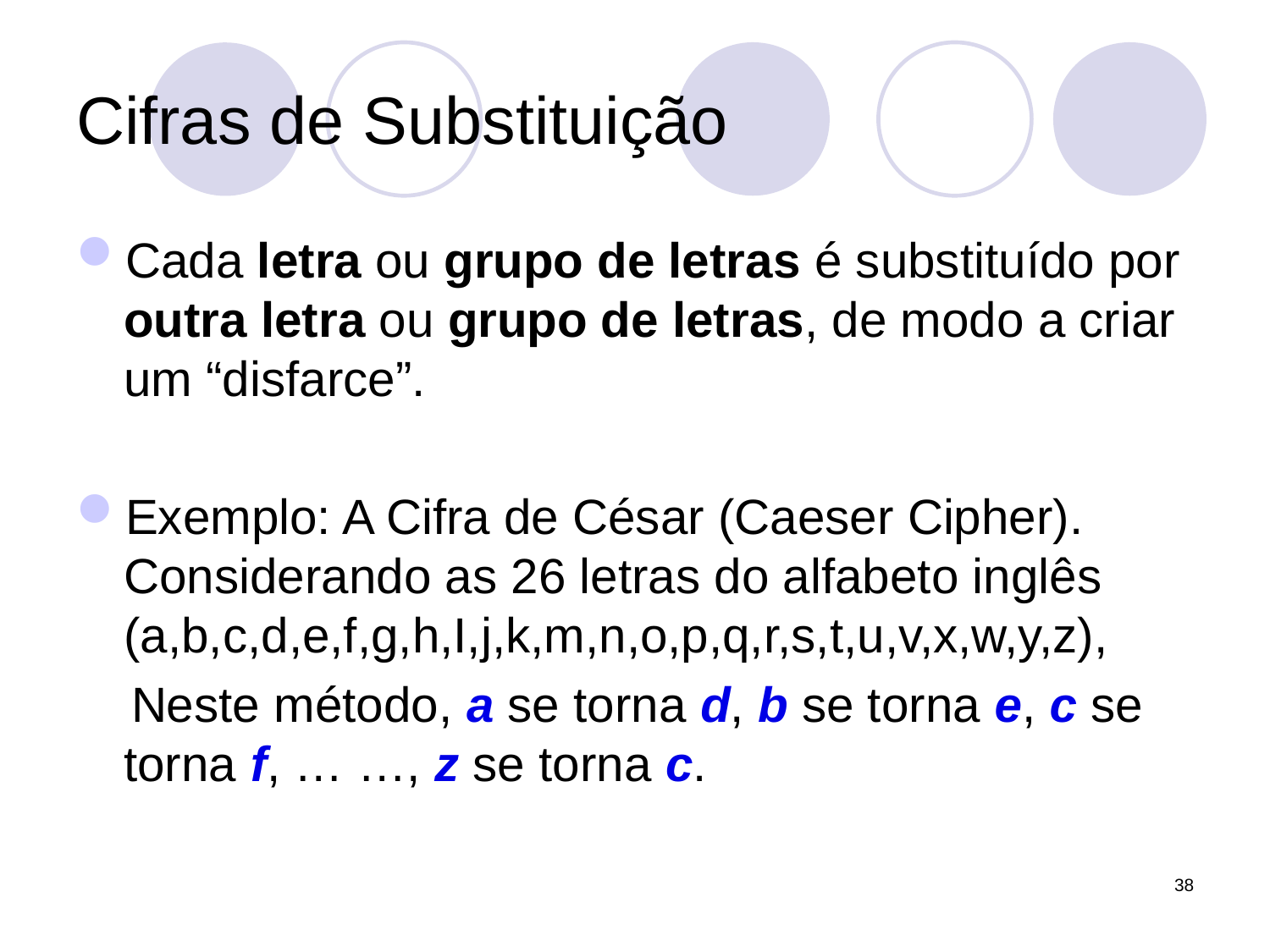

# Cifras de Substituição
Cada letra ou grupo de letras é substituído por outra letra ou grupo de letras, de modo a criar um “disfarce”.

Exemplo: A Cifra de César (Caeser Cipher).
Considerando as 26 letras do alfabeto inglês (a,b,c,d,e,f,g,h,I,j,k,m,n,o,p,q,r,s,t,u,v,x,w,y,z),
    Neste método, a se torna d, b se torna e, c se torna f, … …, z se torna c.
38